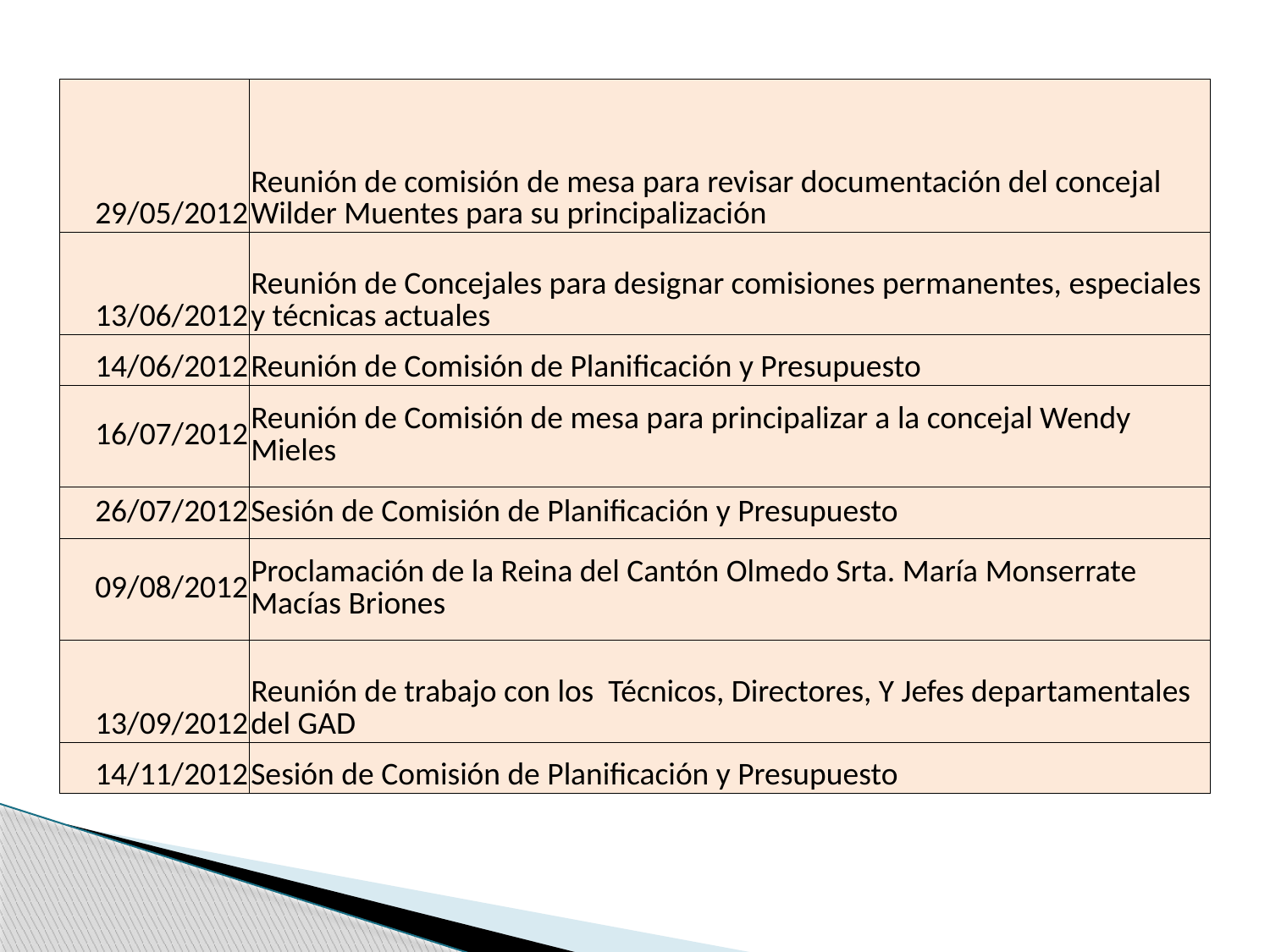

| 29/05/2012 | Reunión de comisión de mesa para revisar documentación del concejal Wilder Muentes para su principalización |
| --- | --- |
| 13/06/2012 | Reunión de Concejales para designar comisiones permanentes, especiales y técnicas actuales |
| 14/06/2012 | Reunión de Comisión de Planificación y Presupuesto |
| 16/07/2012 | Reunión de Comisión de mesa para principalizar a la concejal Wendy Mieles |
| 26/07/2012 | Sesión de Comisión de Planificación y Presupuesto |
| 09/08/2012 | Proclamación de la Reina del Cantón Olmedo Srta. María Monserrate Macías Briones |
| 13/09/2012 | Reunión de trabajo con los Técnicos, Directores, Y Jefes departamentales del GAD |
| 14/11/2012 | Sesión de Comisión de Planificación y Presupuesto |